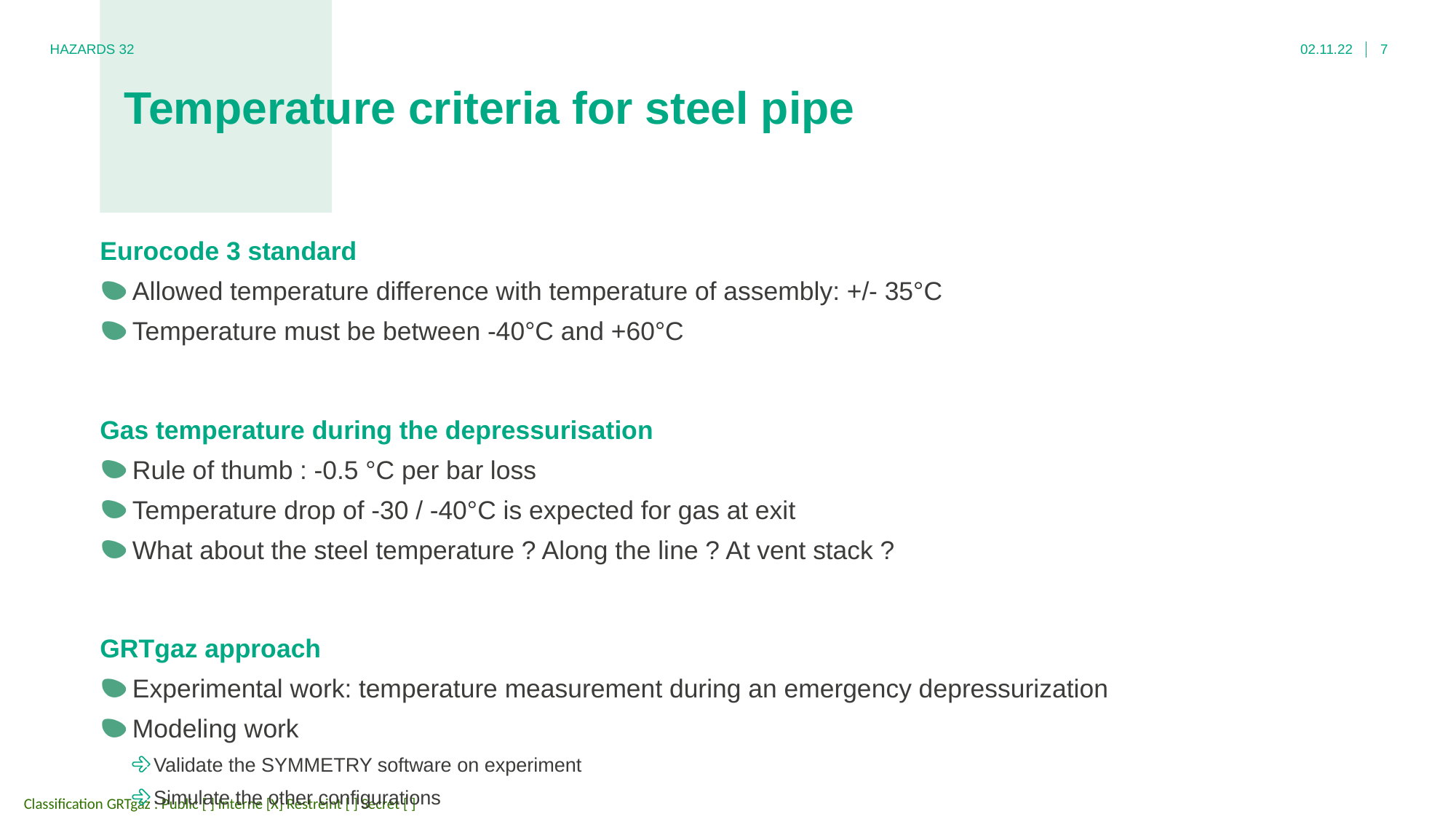

HAZARDS 32
02.11.22
7
# Temperature criteria for steel pipe

Eurocode 3 standard
Allowed temperature difference with temperature of assembly: +/- 35°C
Temperature must be between -40°C and +60°C

Gas temperature during the depressurisation
Rule of thumb : -0.5 °C per bar loss
Temperature drop of -30 / -40°C is expected for gas at exit
What about the steel temperature ? Along the line ? At vent stack ?

GRTgaz approach
Experimental work: temperature measurement during an emergency depressurization
Modeling work
Validate the SYMMETRY software on experiment
Simulate the other configurations